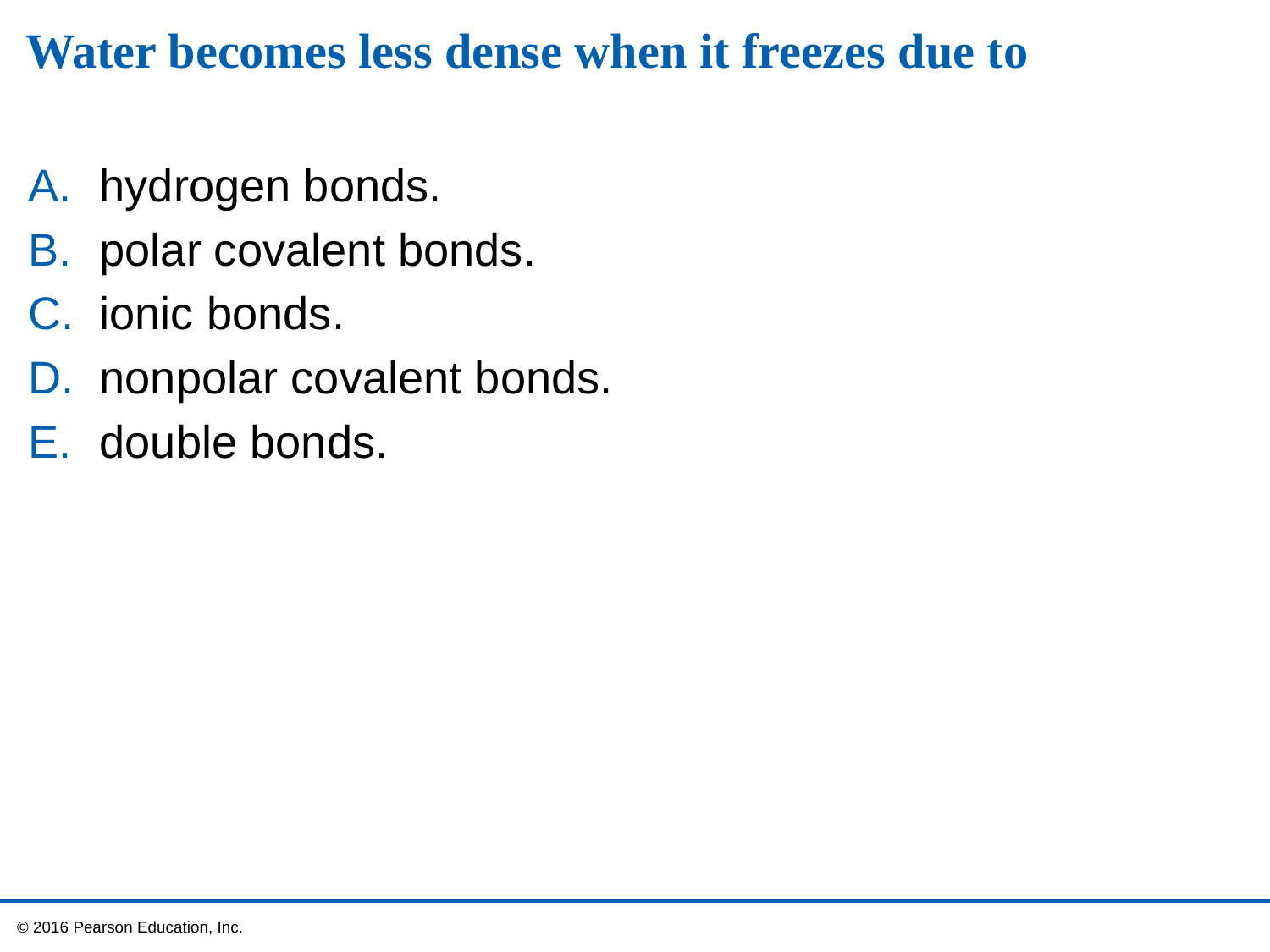

# Water becomes less dense when it freezes due to
hydrogen bonds.
polar covalent bonds.
ionic bonds.
nonpolar covalent bonds.
double bonds.
 © 2016 Pearson Education, Inc.